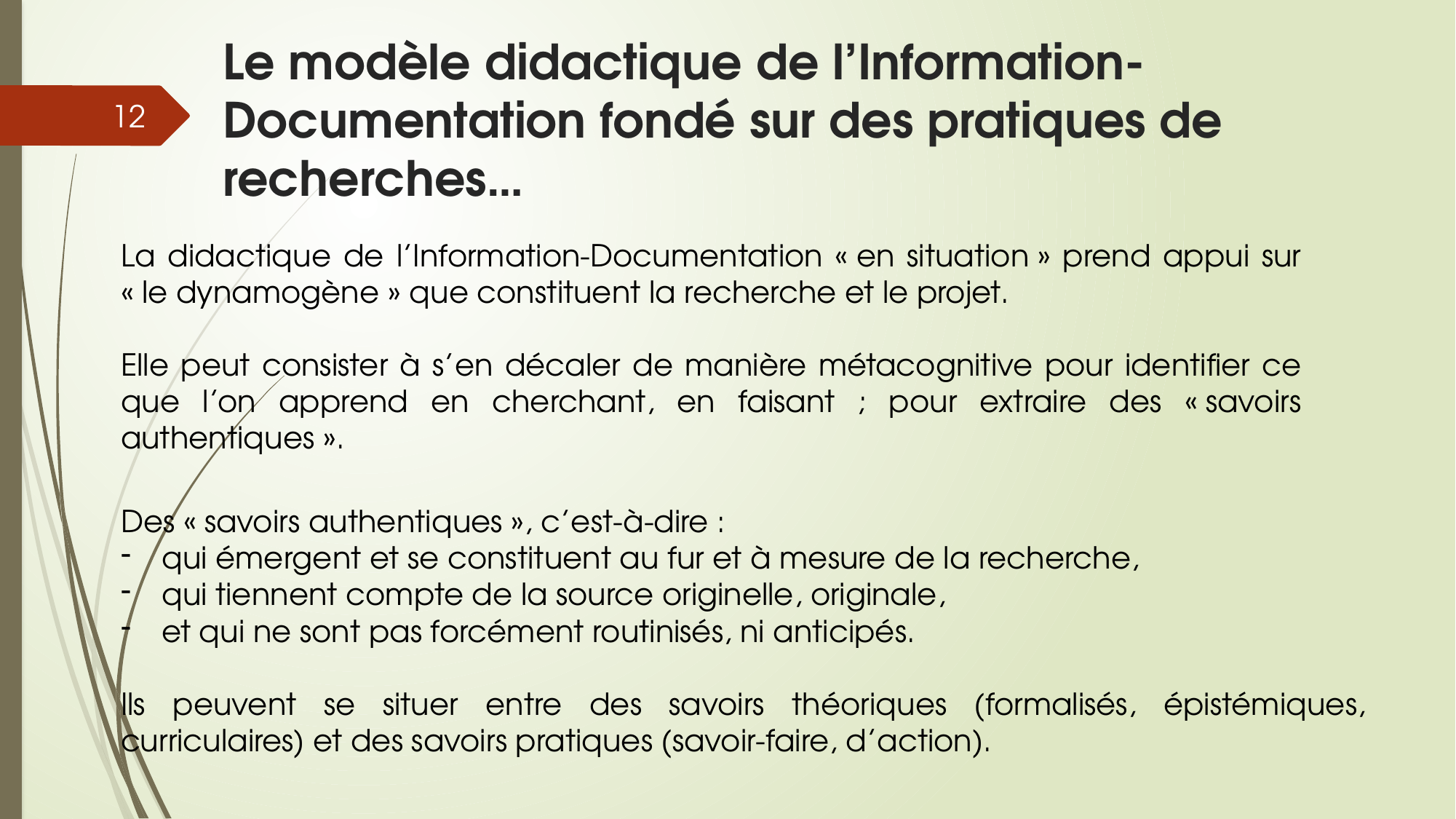

# Le modèle didactique de l’Information-Documentation fondé sur des pratiques de recherches…
12
La didactique de l’Information-Documentation « en situation » prend appui sur « le dynamogène » que constituent la recherche et le projet.

Elle peut consister à s’en décaler de manière métacognitive pour identifier ce que l’on apprend en cherchant, en faisant ; pour extraire des « savoirs authentiques ».

Des « savoirs authentiques », c’est-à-dire :
qui émergent et se constituent au fur et à mesure de la recherche,
qui tiennent compte de la source originelle, originale,
et qui ne sont pas forcément routinisés, ni anticipés.

Ils peuvent se situer entre des savoirs théoriques (formalisés, épistémiques, curriculaires) et des savoirs pratiques (savoir-faire, d’action).